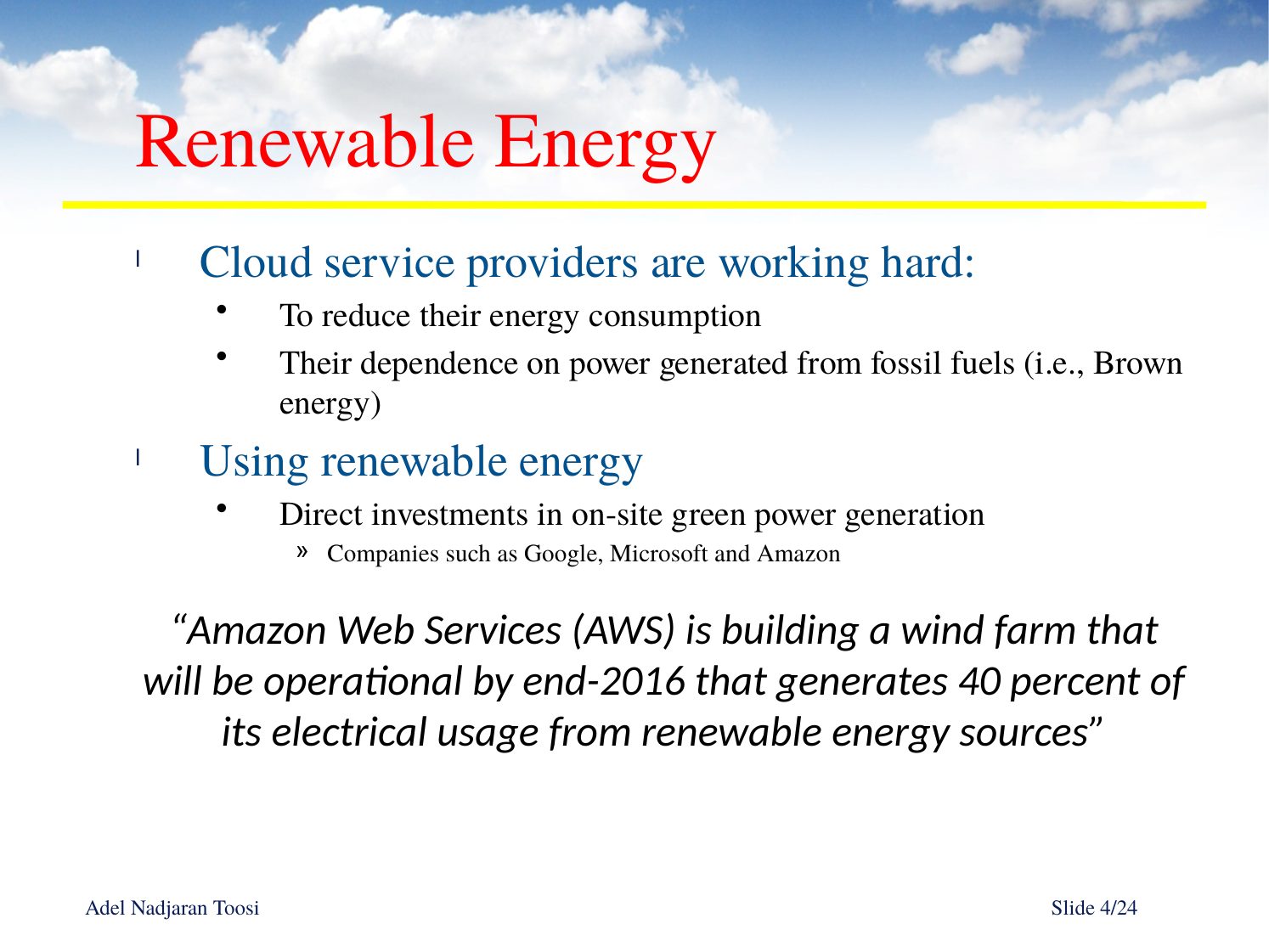

# Renewable Energy
Cloud service providers are working hard:
To reduce their energy consumption
Their dependence on power generated from fossil fuels (i.e., Brown energy)
Using renewable energy
Direct investments in on-site green power generation
Companies such as Google, Microsoft and Amazon

“Amazon Web Services (AWS) is building a wind farm that will be operational by end-2016 that generates 40 percent of its electrical usage from renewable energy sources”